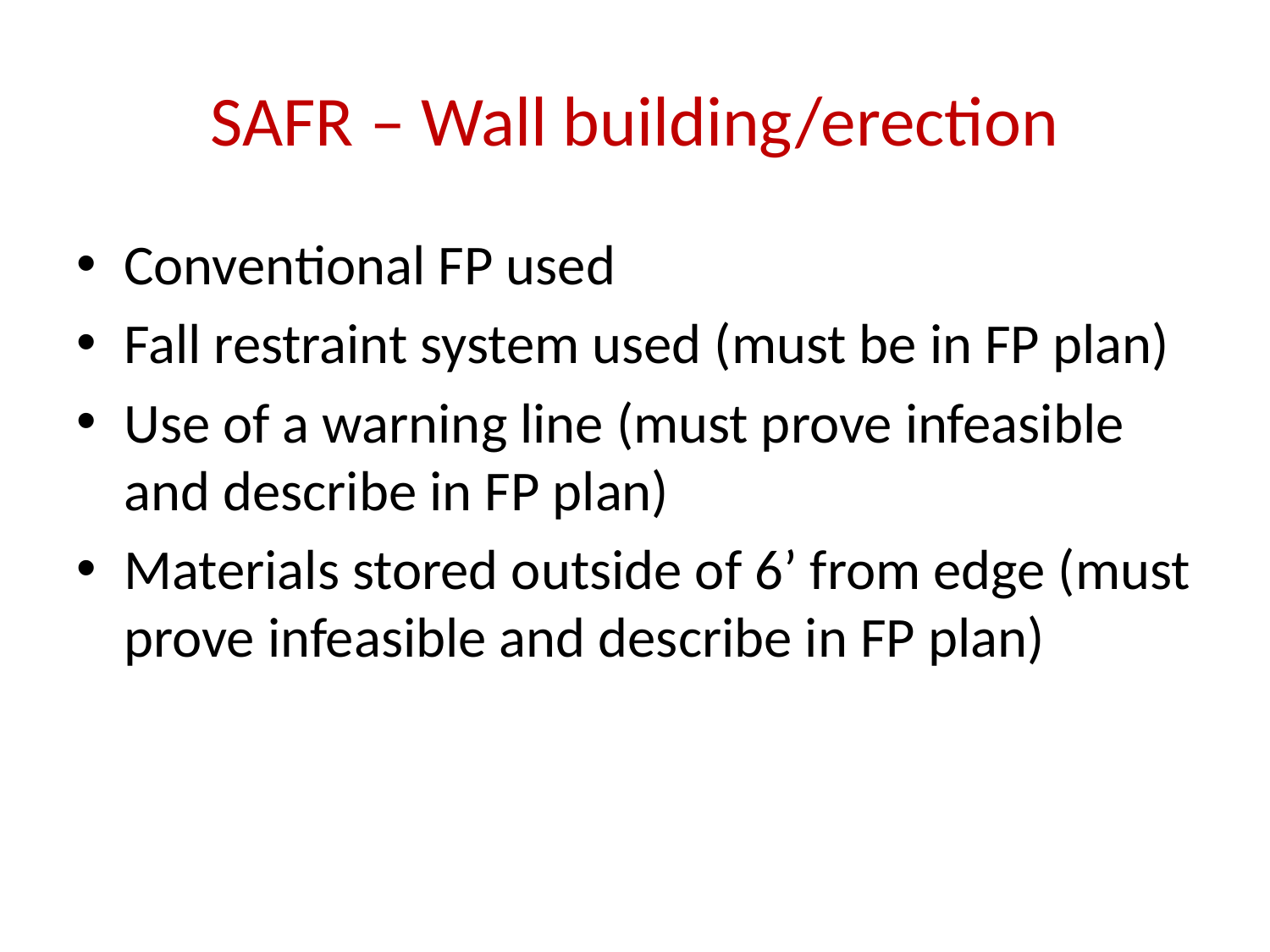

# SAFR – Wall building/erection
Conventional FP used
Fall restraint system used (must be in FP plan)
Use of a warning line (must prove infeasible and describe in FP plan)
Materials stored outside of 6’ from edge (must prove infeasible and describe in FP plan)